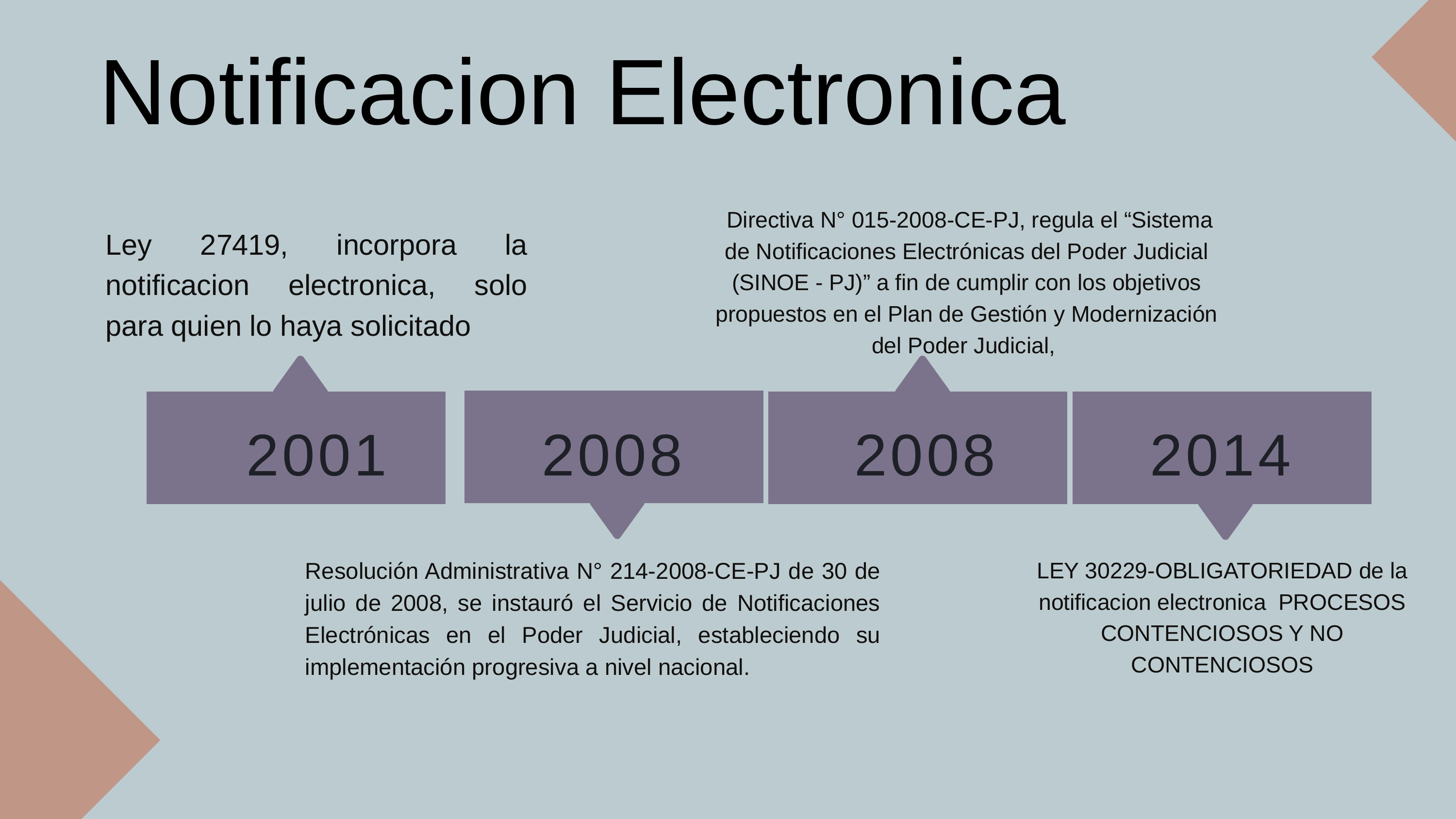

Notificacion Electronica
 Directiva N° 015-2008-CE-PJ, regula el “Sistema de Notificaciones Electrónicas del Poder Judicial (SINOE - PJ)” a fin de cumplir con los objetivos propuestos en el Plan de Gestión y Modernización del Poder Judicial,
Ley 27419, incorpora la notificacion electronica, solo para quien lo haya solicitado

2001
2008
2008
2014

Resolución Administrativa N° 214-2008-CE-PJ de 30 de julio de 2008, se instauró el Servicio de Notificaciones Electrónicas en el Poder Judicial, estableciendo su implementación progresiva a nivel nacional.
LEY 30229-OBLIGATORIEDAD de la notificacion electronica  PROCESOS CONTENCIOSOS Y NO CONTENCIOSOS